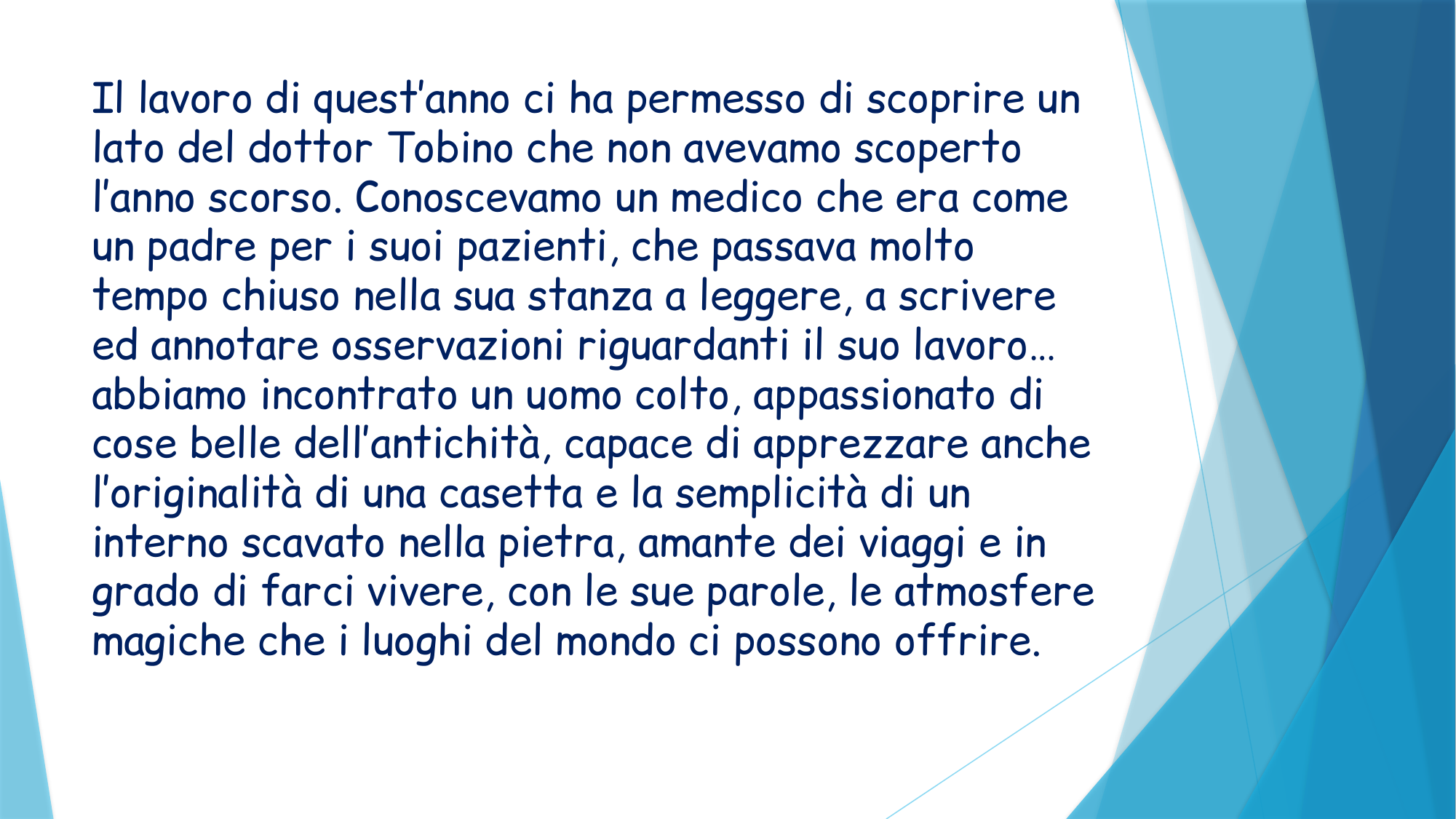

Il lavoro di quest’anno ci ha permesso di scoprire un lato del dottor Tobino che non avevamo scoperto l’anno scorso. Conoscevamo un medico che era come un padre per i suoi pazienti, che passava molto tempo chiuso nella sua stanza a leggere, a scrivere ed annotare osservazioni riguardanti il suo lavoro… abbiamo incontrato un uomo colto, appassionato di cose belle dell’antichità, capace di apprezzare anche l’originalità di una casetta e la semplicità di un interno scavato nella pietra, amante dei viaggi e in grado di farci vivere, con le sue parole, le atmosfere magiche che i luoghi del mondo ci possono offrire.